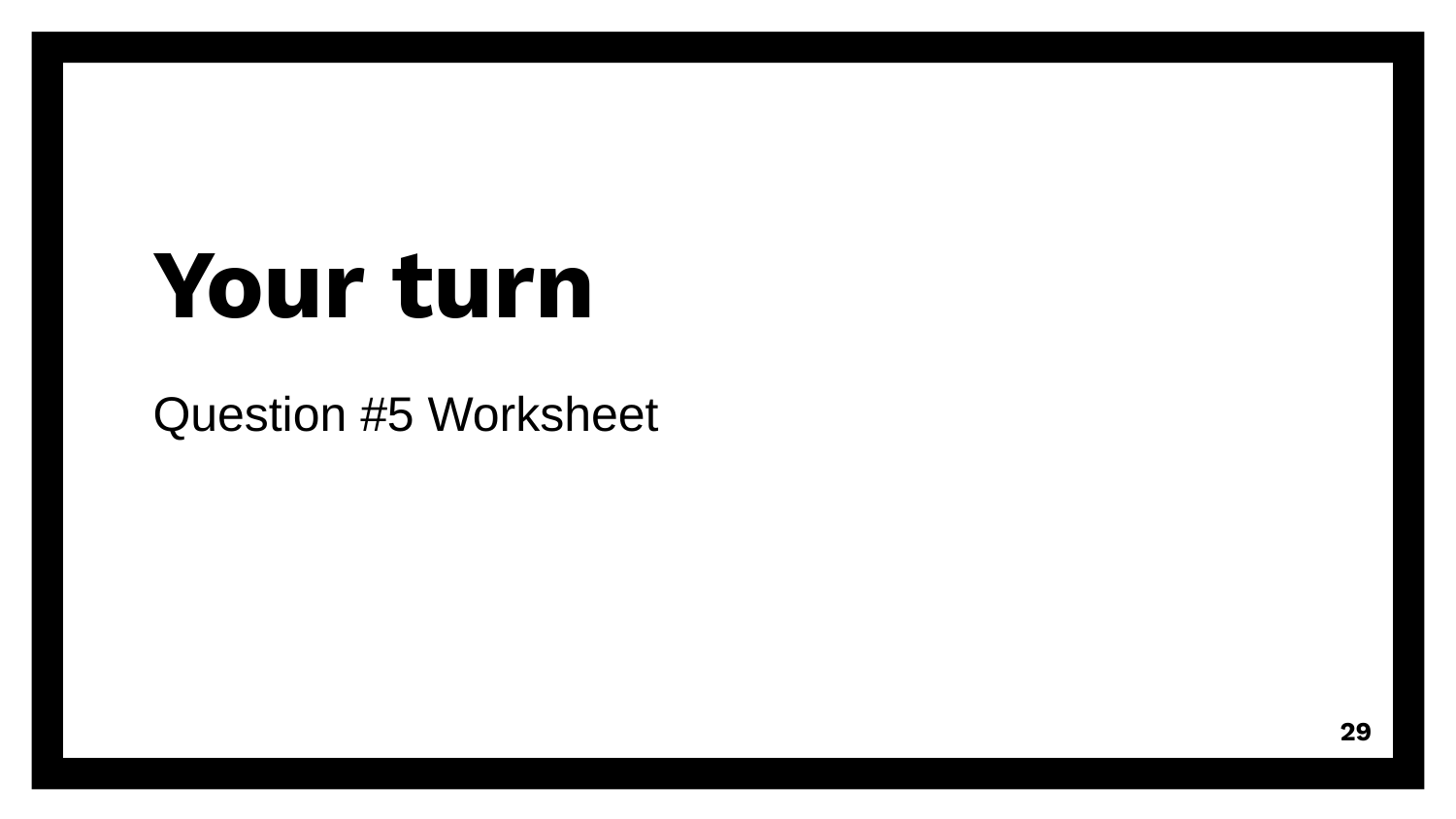

# Your turn
Question #5 Worksheet
29